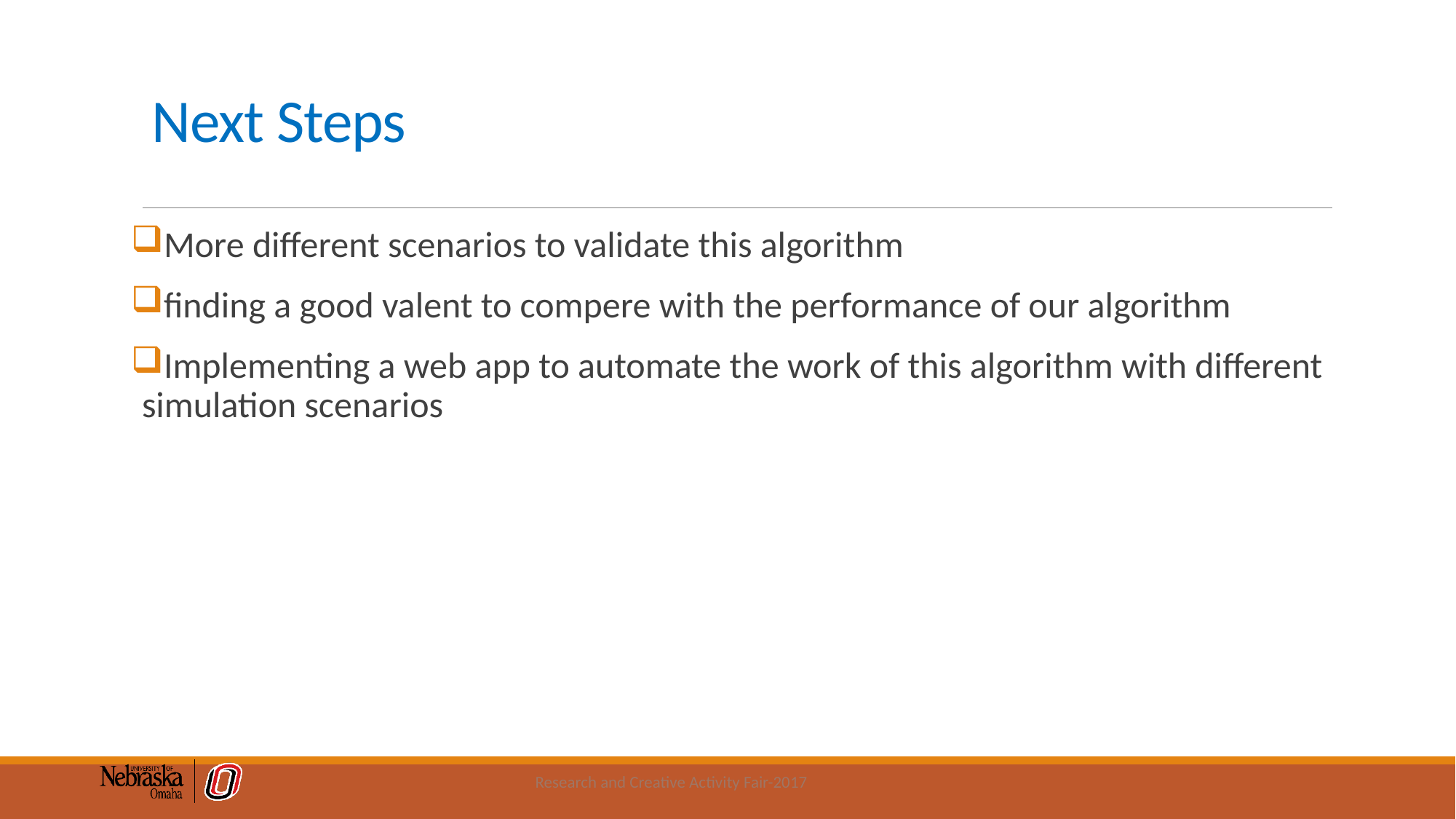

# Next Steps
More different scenarios to validate this algorithm
finding a good valent to compere with the performance of our algorithm
Implementing a web app to automate the work of this algorithm with different simulation scenarios